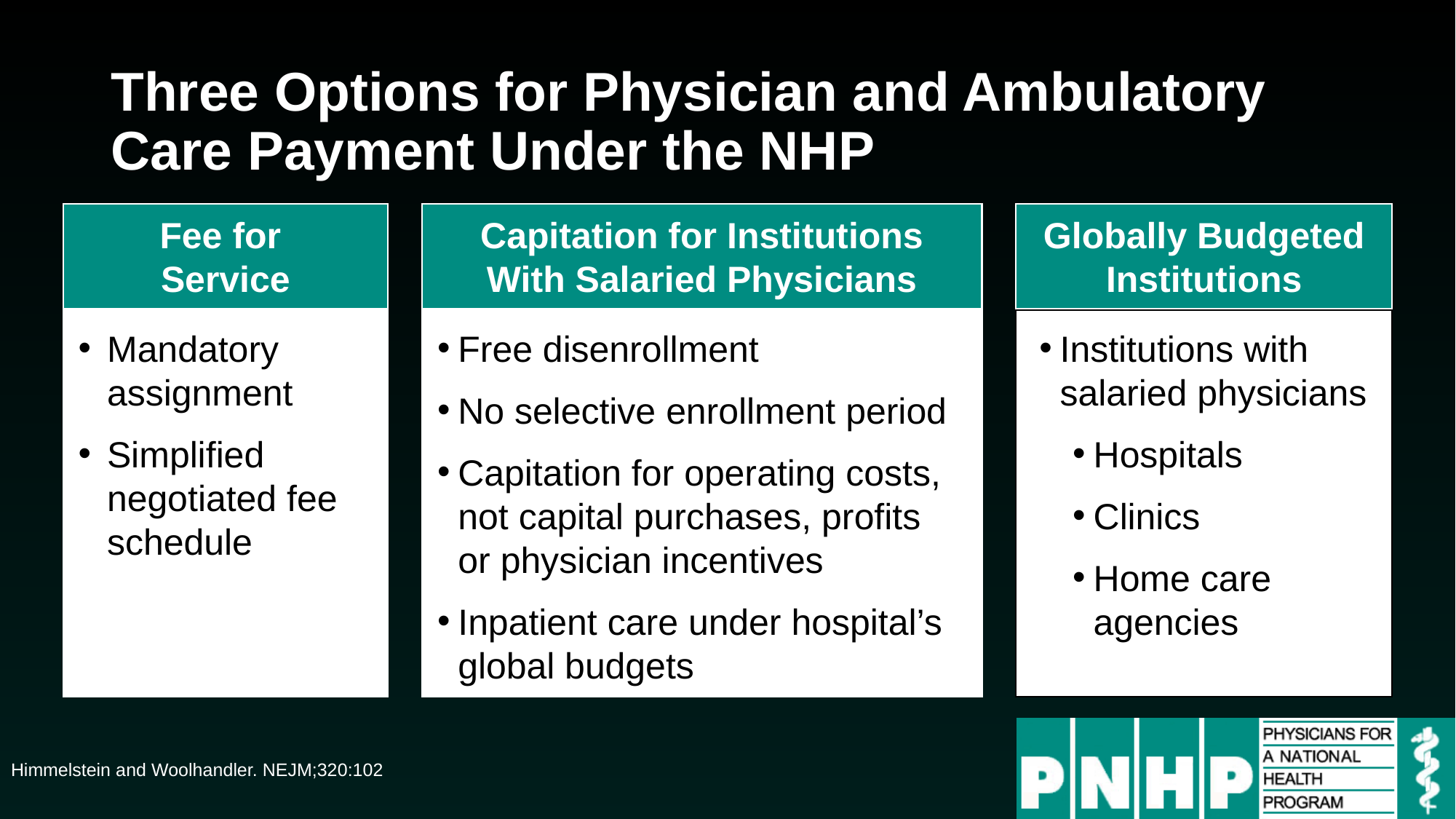

# Three Options for Physician and Ambulatory Care Payment Under the NHP
Globally Budgeted Institutions
Fee for
Service
Capitation for Institutions
With Salaried Physicians
Free disenrollment
No selective enrollment period
Capitation for operating costs, not capital purchases, profits or physician incentives
Inpatient care under hospital’s global budgets
Mandatory assignment
Simplified negotiated fee schedule
Institutions with salaried physicians
Hospitals
Clinics
Home care agencies
Himmelstein and Woolhandler. NEJM;320:102